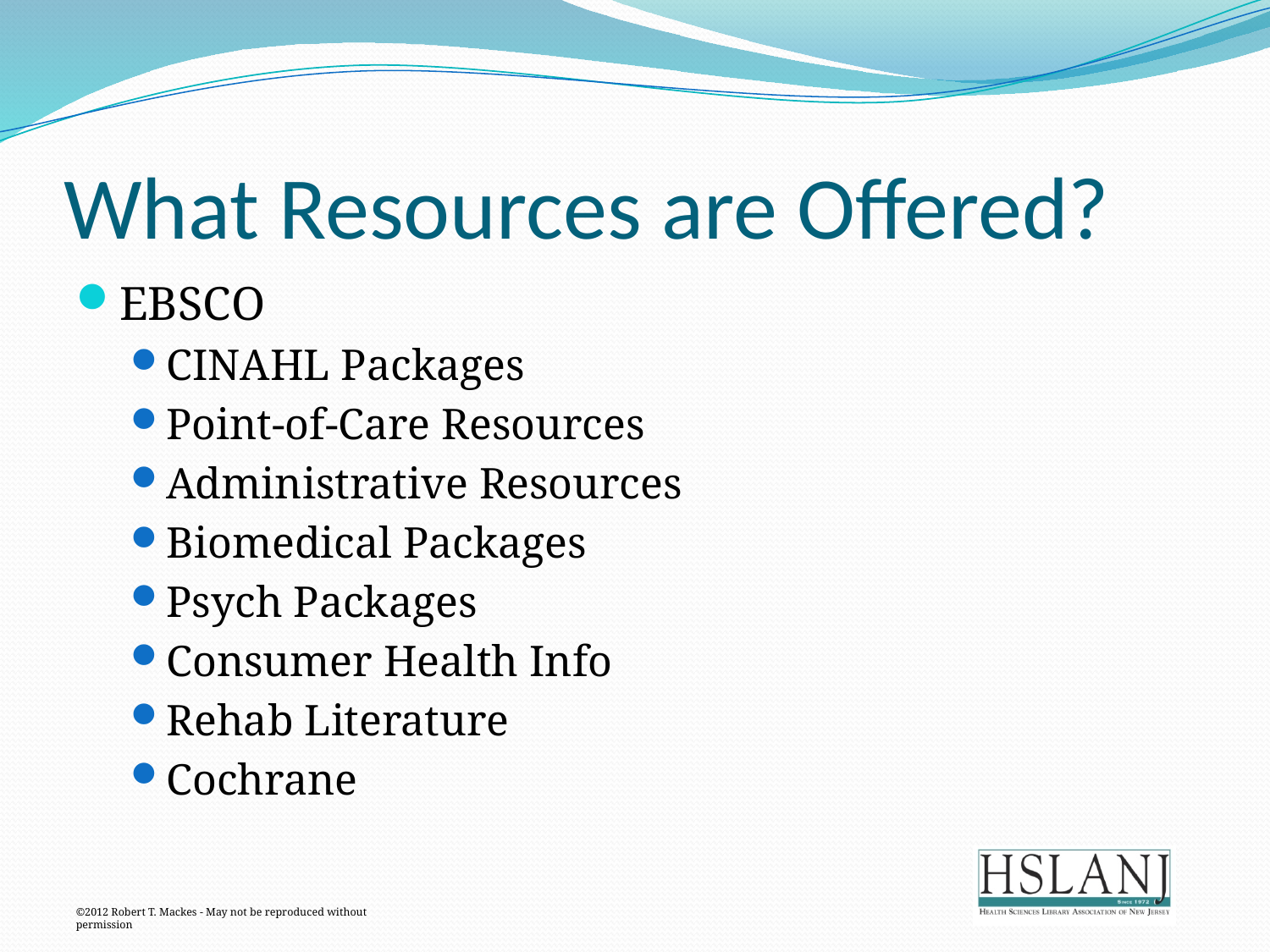

# What Resources are Offered?
EBSCO
CINAHL Packages
Point-of-Care Resources
Administrative Resources
Biomedical Packages
Psych Packages
Consumer Health Info
Rehab Literature
Cochrane